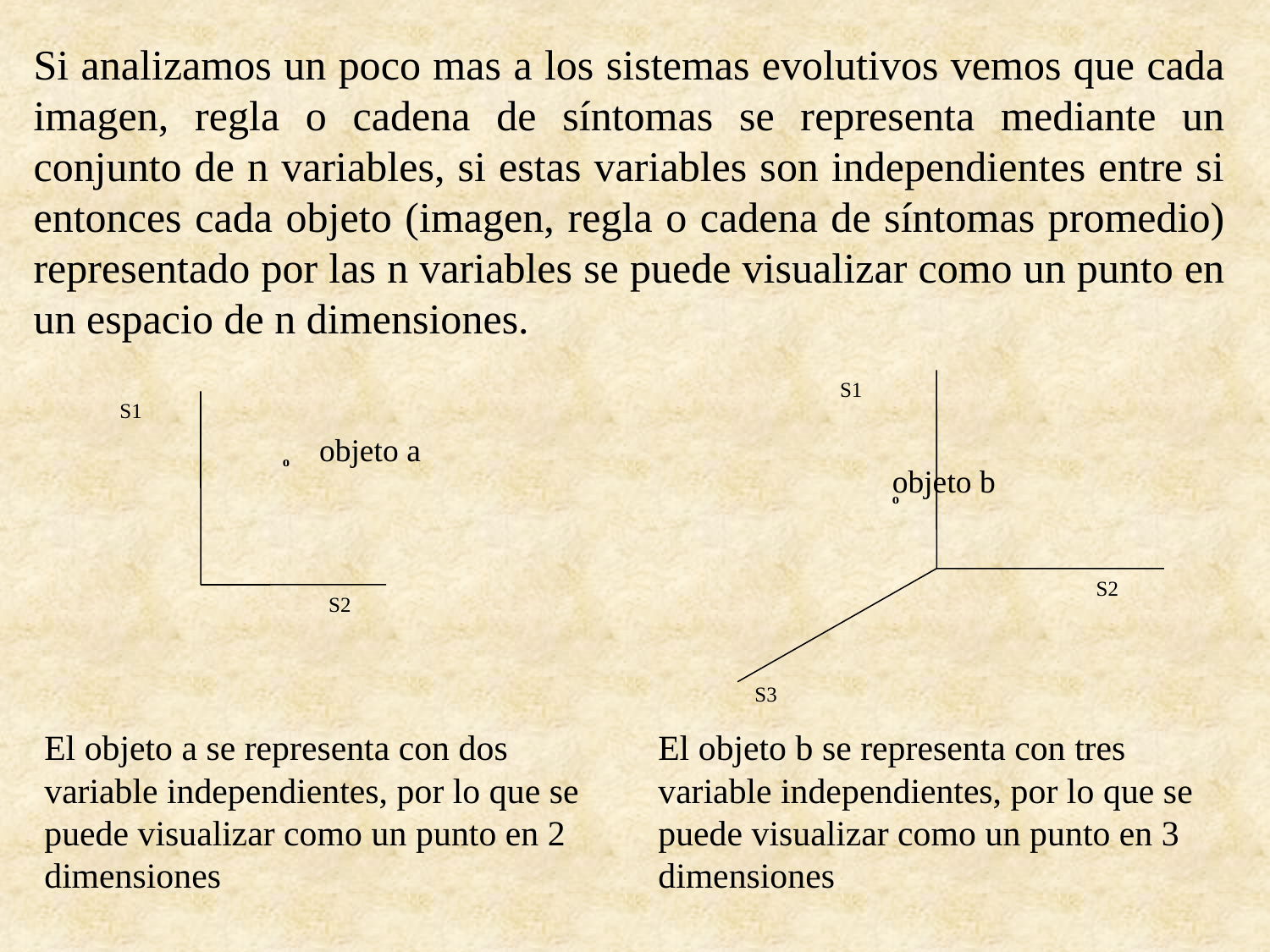

Si analizamos un poco mas a los sistemas evolutivos vemos que cada imagen, regla o cadena de síntomas se representa mediante un conjunto de n variables, si estas variables son independientes entre si entonces cada objeto (imagen, regla o cadena de síntomas promedio) representado por las n variables se puede visualizar como un punto en un espacio de n dimensiones.
S1

o

S2

objeto b

S3

S1

o

S2

objeto a

El objeto a se representa con dos variable independientes, por lo que se puede visualizar como un punto en 2 dimensiones
El objeto b se representa con tres variable independientes, por lo que se puede visualizar como un punto en 3 dimensiones